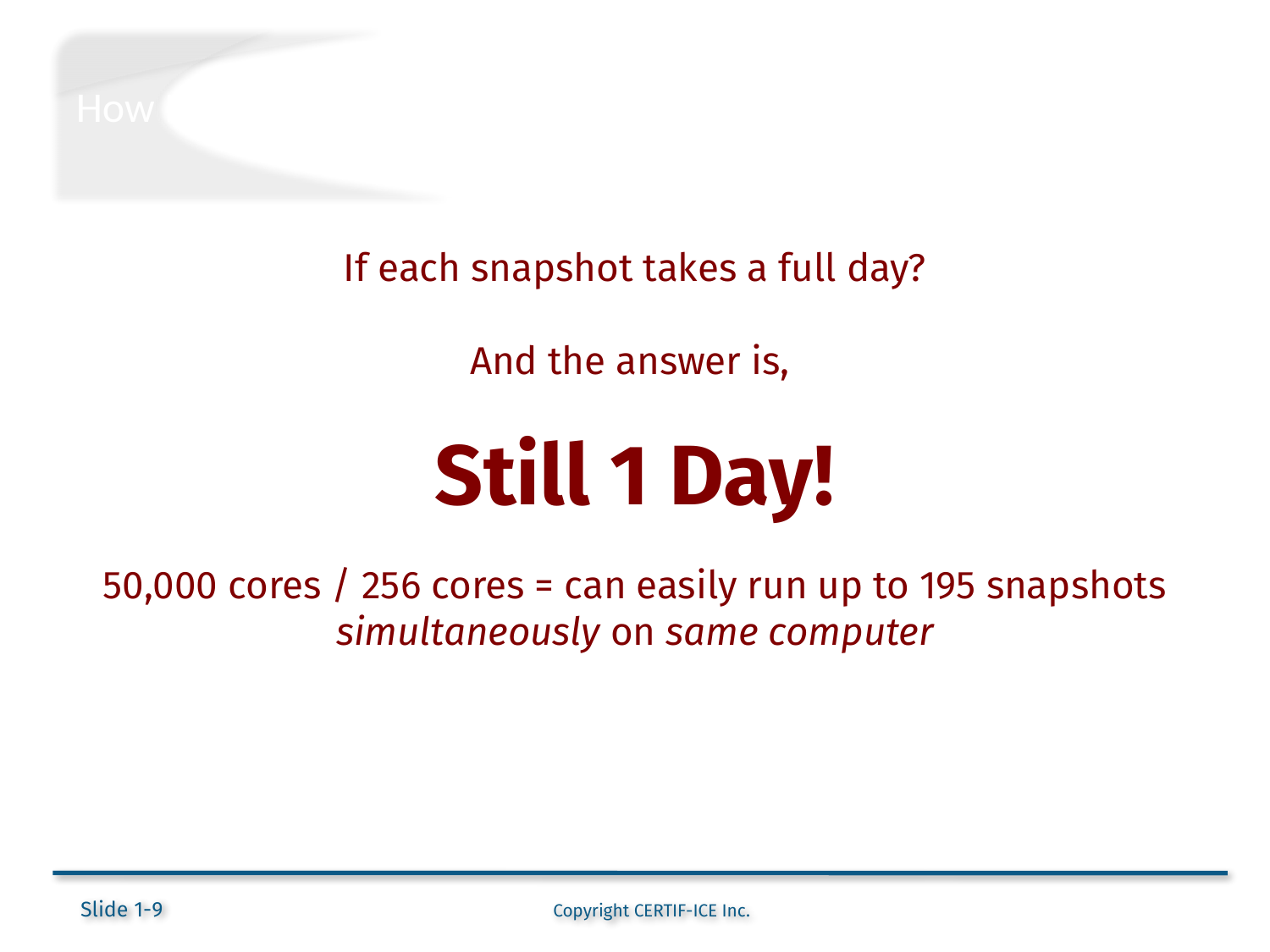

# How Many Days to Run 56 Snapshots?
If each snapshot takes a full day?

And the answer is,

Still 1 Day!

50,000 cores / 256 cores = can easily run up to 195 snapshots simultaneously on same computer